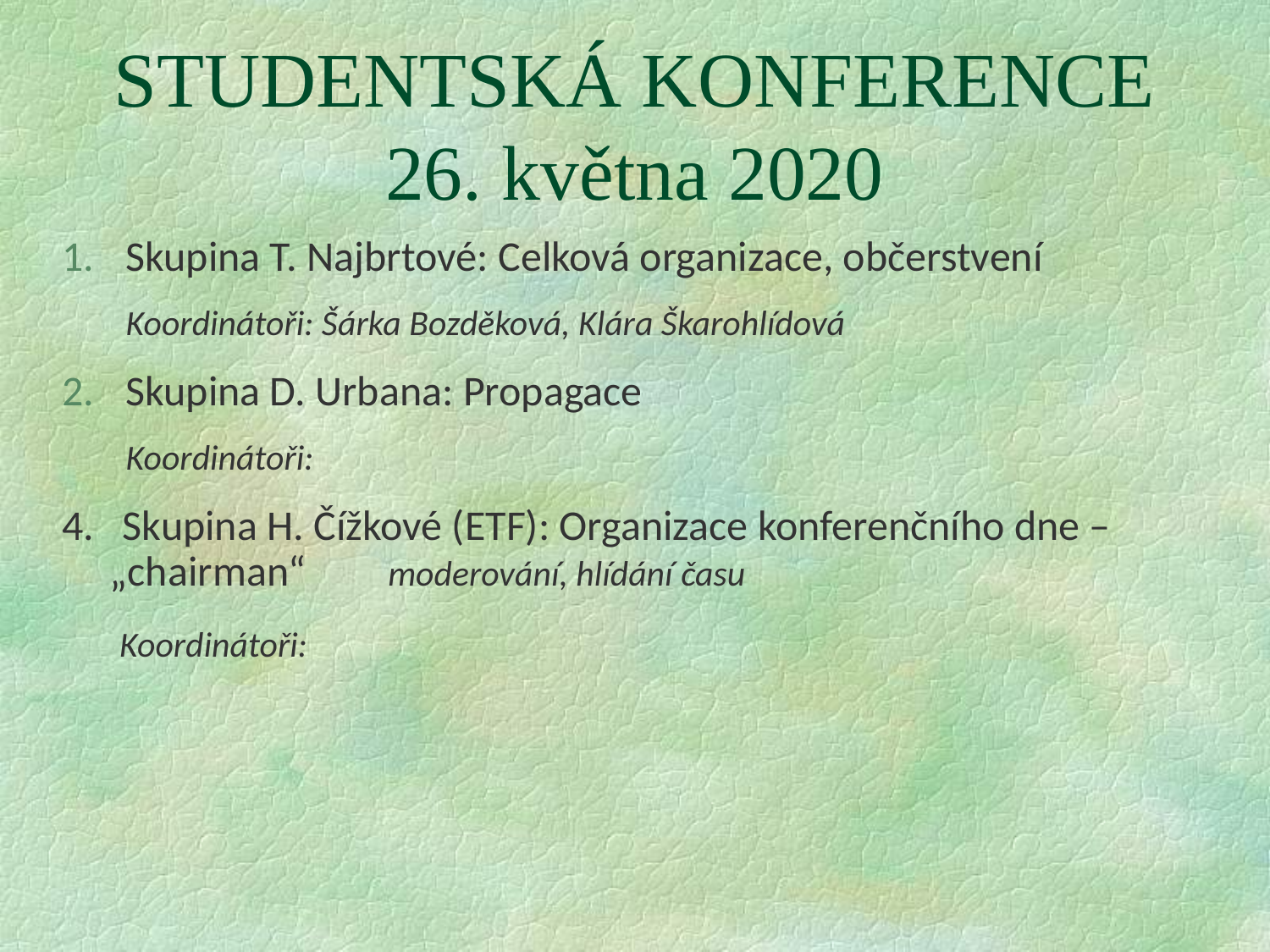

# STUDENTSKÁ KONFERENCE 26. května 2020
Skupina T. Najbrtové: Celková organizace, občerstvení
	Koordinátoři: Šárka Bozděková, Klára Škarohlídová
Skupina D. Urbana: Propagace
	Koordinátoři:
4.   Skupina H. Čížkové (ETF): Organizace konferenčního dne – „chairman“ 	   moderování, hlídání času
	 Koordinátoři: